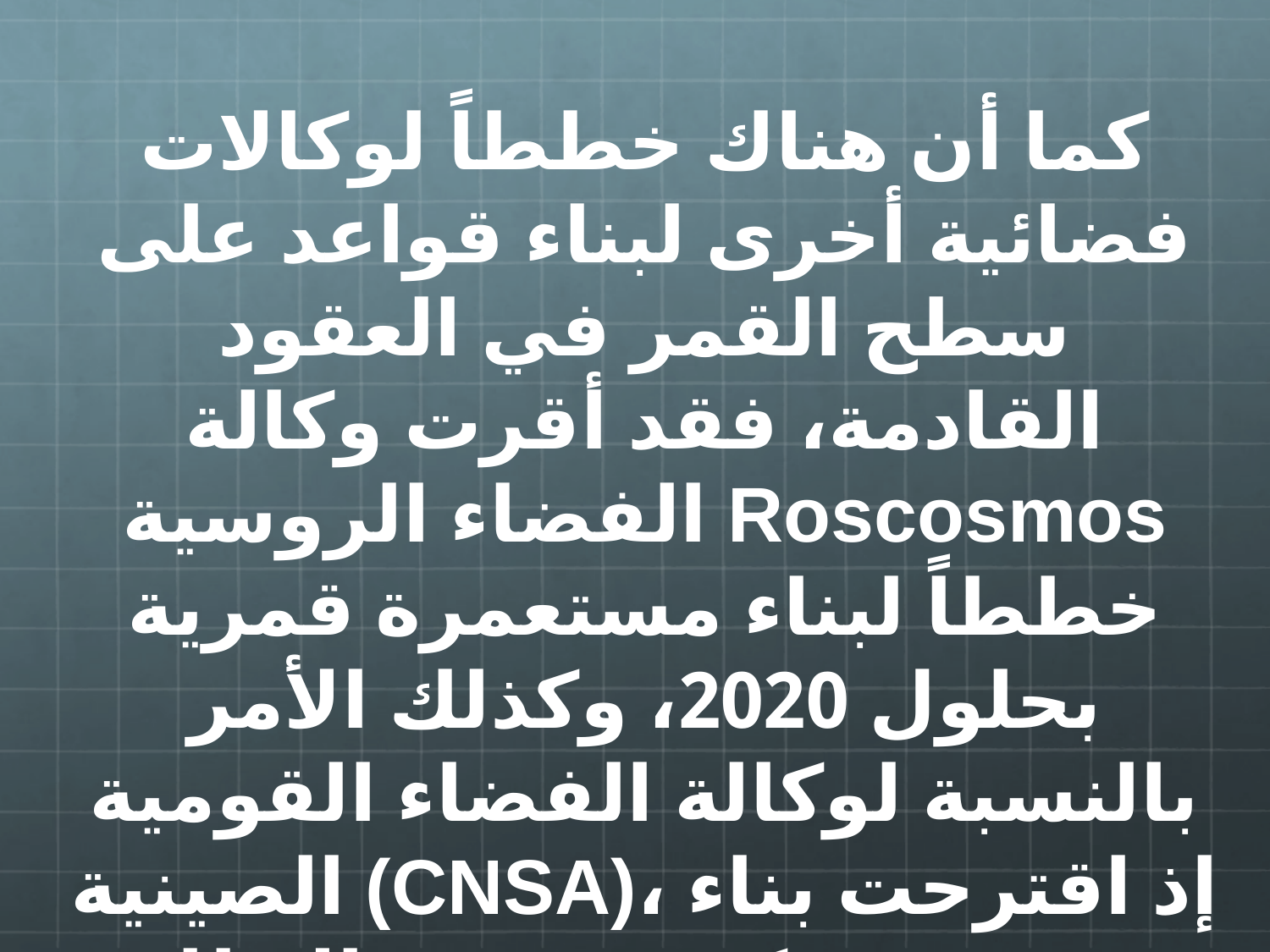

كما أن هناك خططاً لوكالات فضائية أخرى لبناء قواعد على سطح القمر في العقود القادمة، فقد أقرت وكالة الفضاء الروسية Roscosmos خططاً لبناء مستعمرة قمرية بحلول 2020، وكذلك الأمر بالنسبة لوكالة الفضاء القومية الصينية (CNSA)، إذ اقترحت بناء مستعمرة كهذه ضمن الإطار الزمني نفسه، ويعود الفضل في ذلك إلى نجاح برنامجها تشانجي.